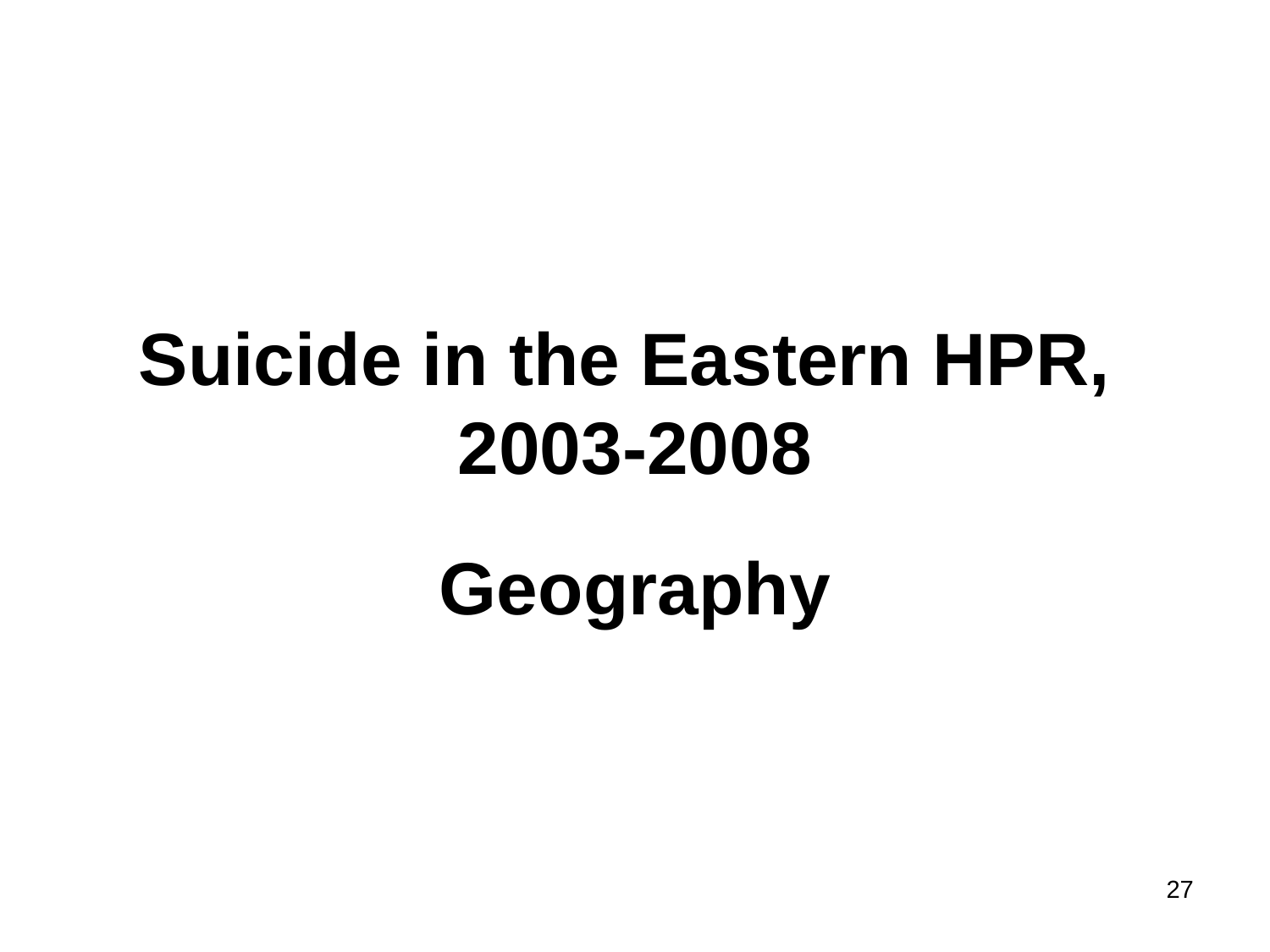

Suicide in the Eastern HPR,
2003-2008

Geography
27